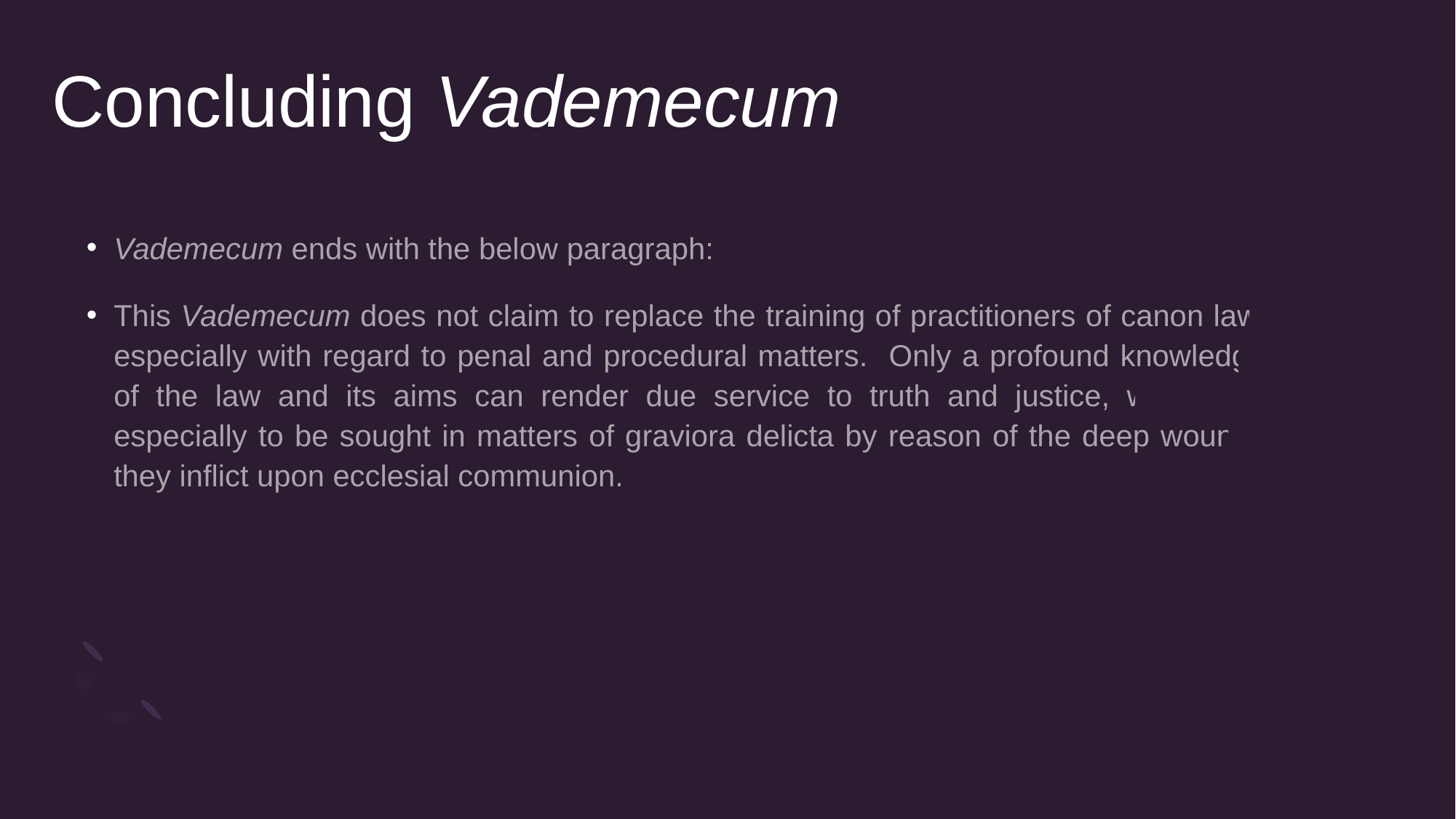

# Concluding Vademecum
Vademecum ends with the below paragraph:
This Vademecum does not claim to replace the training of practitioners of canon law, especially with regard to penal and procedural matters.  Only a profound knowledge of the law and its aims can render due service to truth and justice, which are especially to be sought in matters of graviora delicta by reason of the deep wounds they inflict upon ecclesial communion.